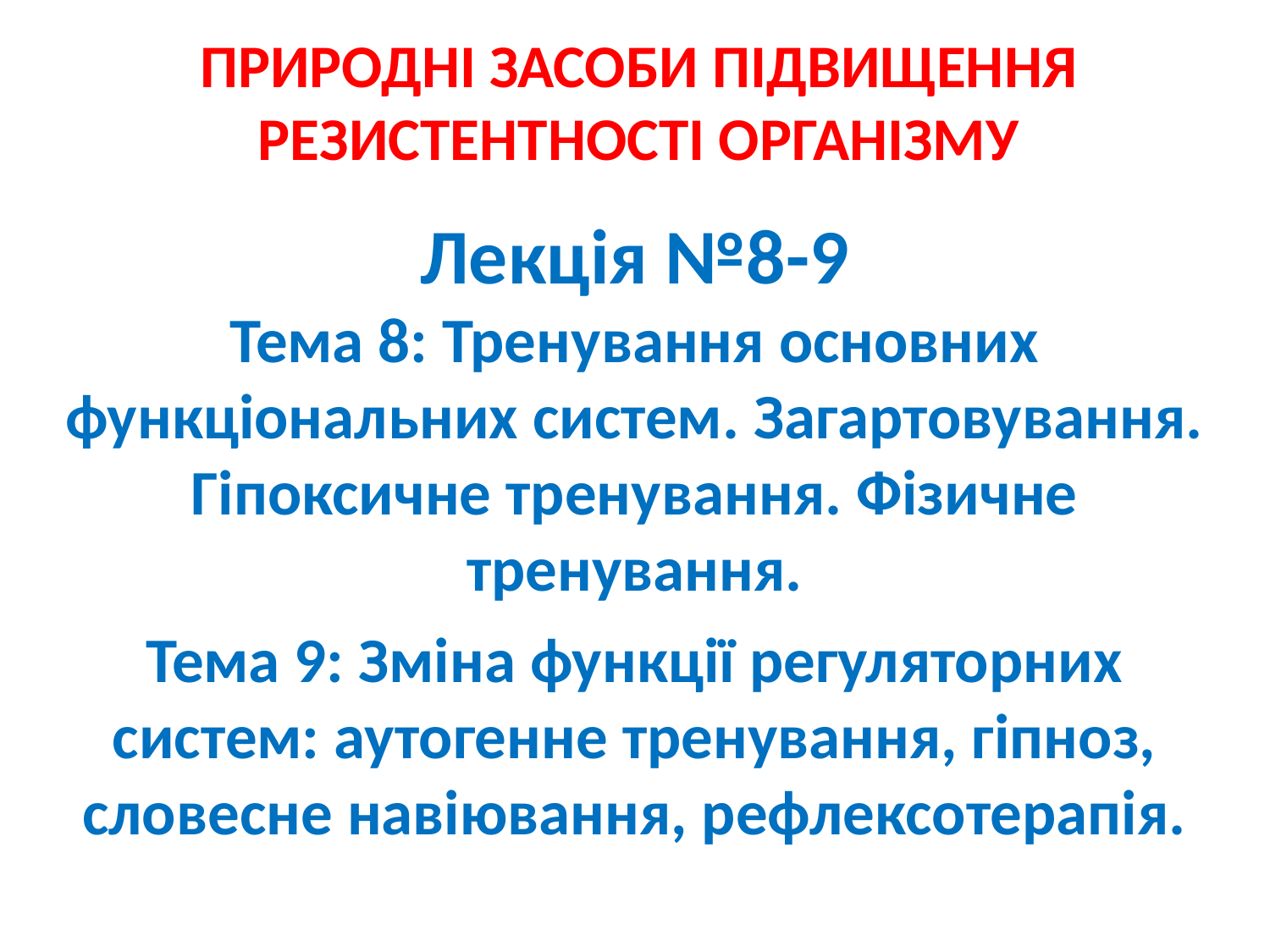

ПРИРОДНІ ЗАСОБИ ПІДВИЩЕННЯ РЕЗИСТЕНТНОСТІ ОРГАНІЗМУ
Лекція №8-9
Тема 8: Тренування основних функціональних систем. Загартовування. Гіпоксичне тренування. Фізичне тренування.
Тема 9: Зміна функції регуляторних систем: аутогенне тренування, гіпноз, словесне навіювання, рефлексотерапія.